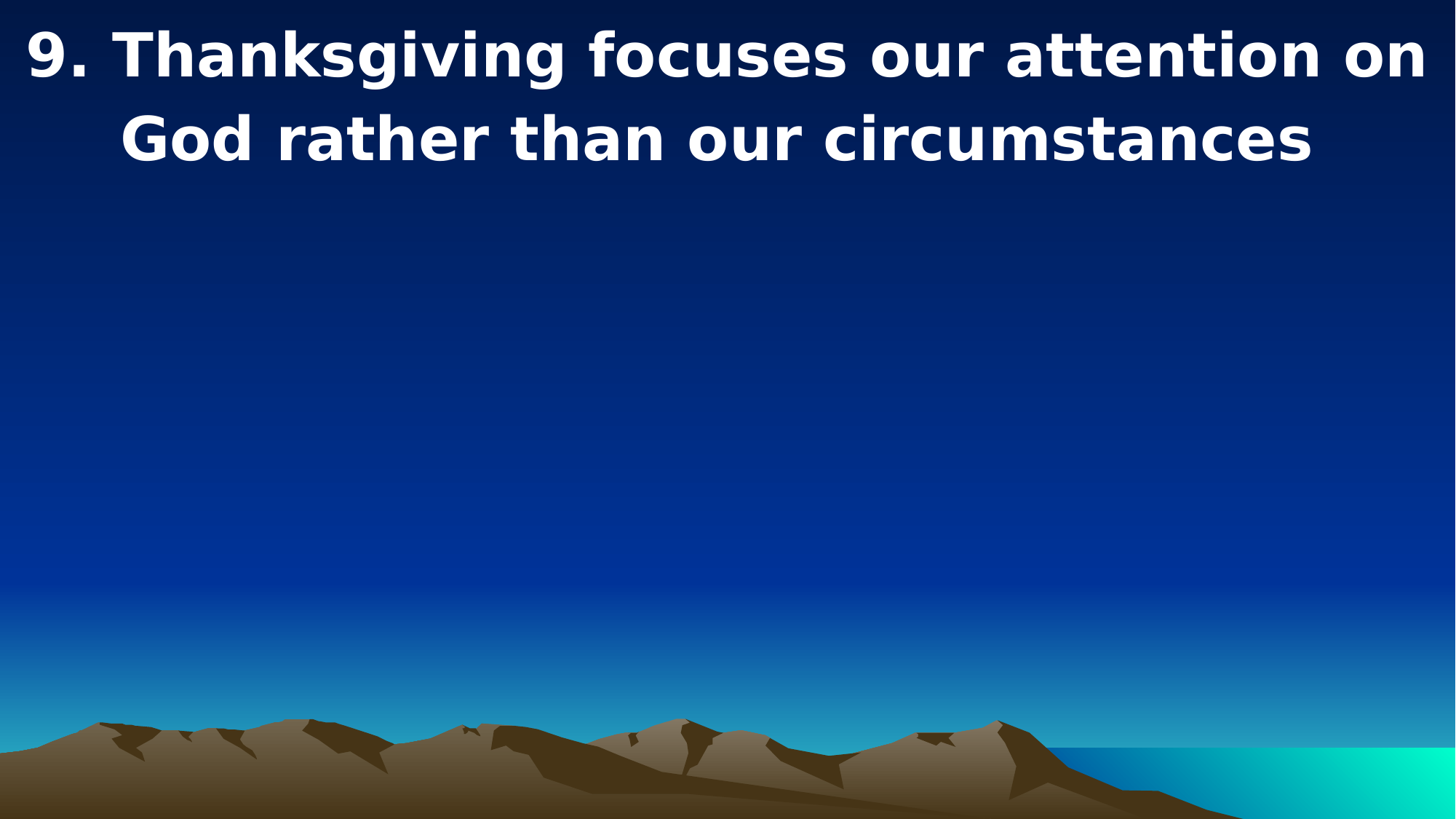

9. Thanksgiving focuses our attention on God rather than our circumstances